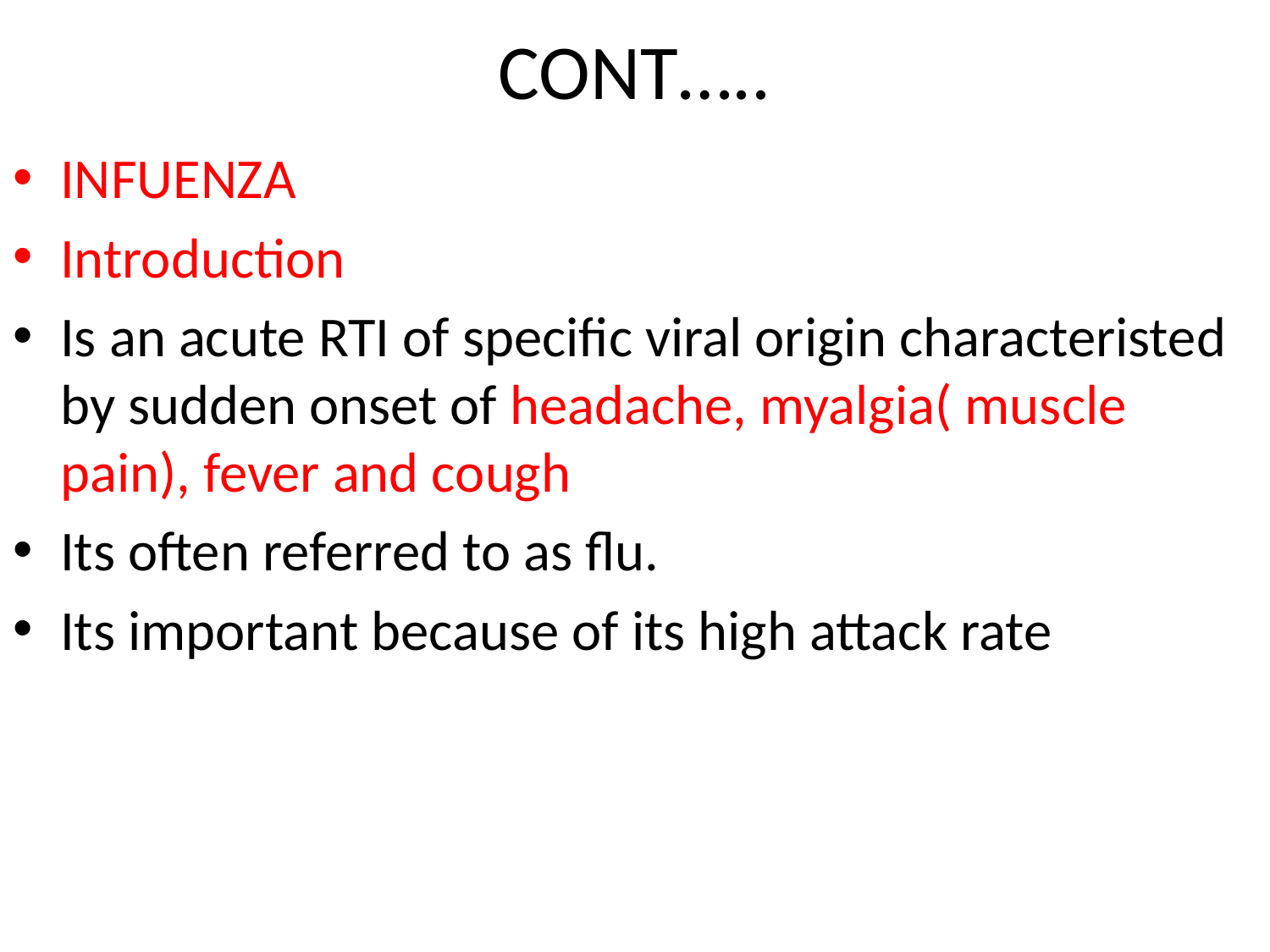

# CONT…..
INFUENZA
Introduction
Is an acute RTI of specific viral origin characteristed by sudden onset of headache, myalgia( muscle pain), fever and cough
Its often referred to as flu.
Its important because of its high attack rate